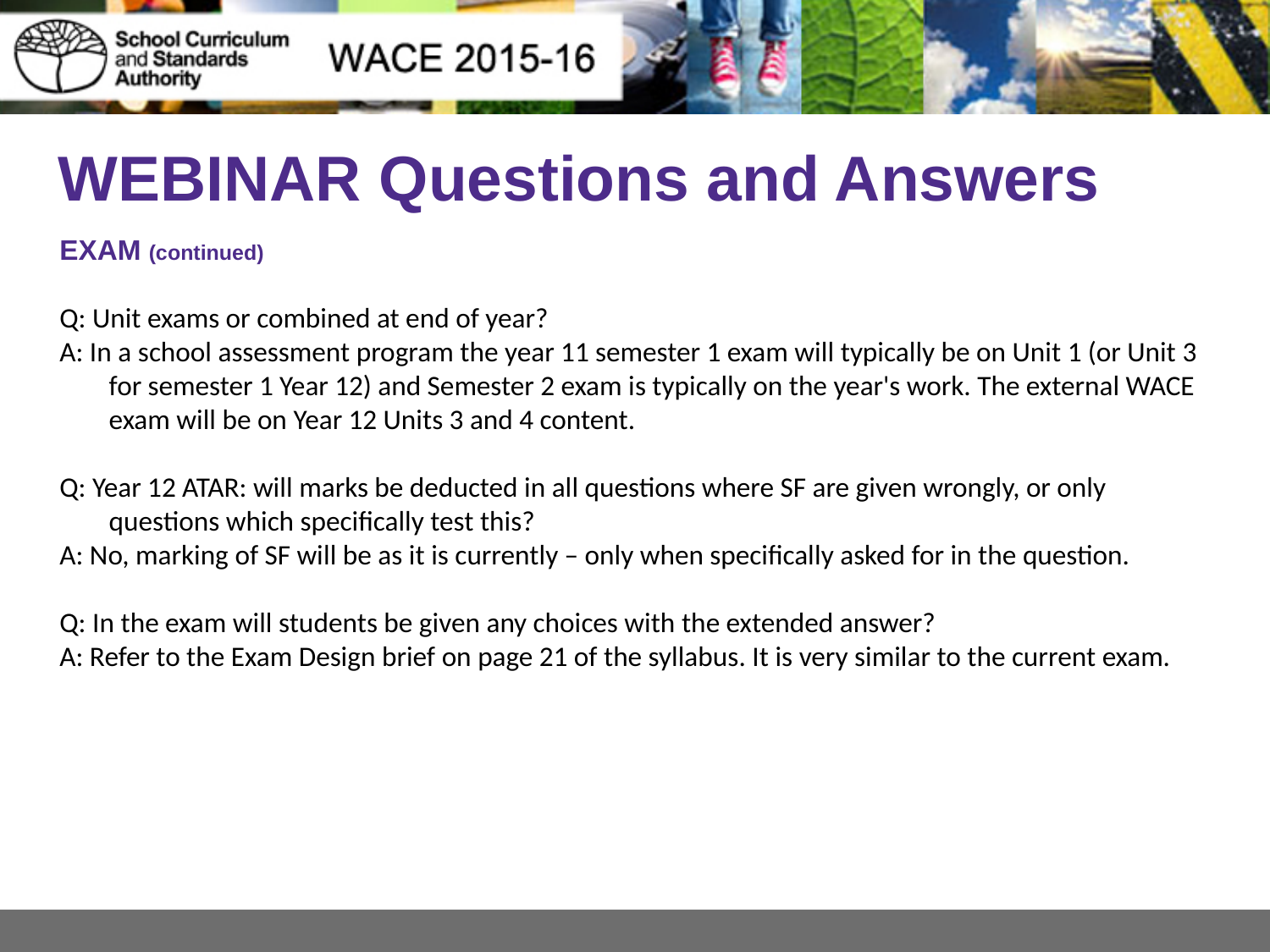

# WEBINAR Questions and Answers
EXAM (continued)

Q: Unit exams or combined at end of year?
A: In a school assessment program the year 11 semester 1 exam will typically be on Unit 1 (or Unit 3 for semester 1 Year 12) and Semester 2 exam is typically on the year's work. The external WACE exam will be on Year 12 Units 3 and 4 content.

Q: Year 12 ATAR: will marks be deducted in all questions where SF are given wrongly, or only questions which specifically test this?
A: No, marking of SF will be as it is currently – only when specifically asked for in the question.

Q: In the exam will students be given any choices with the extended answer?
A: Refer to the Exam Design brief on page 21 of the syllabus. It is very similar to the current exam.

25